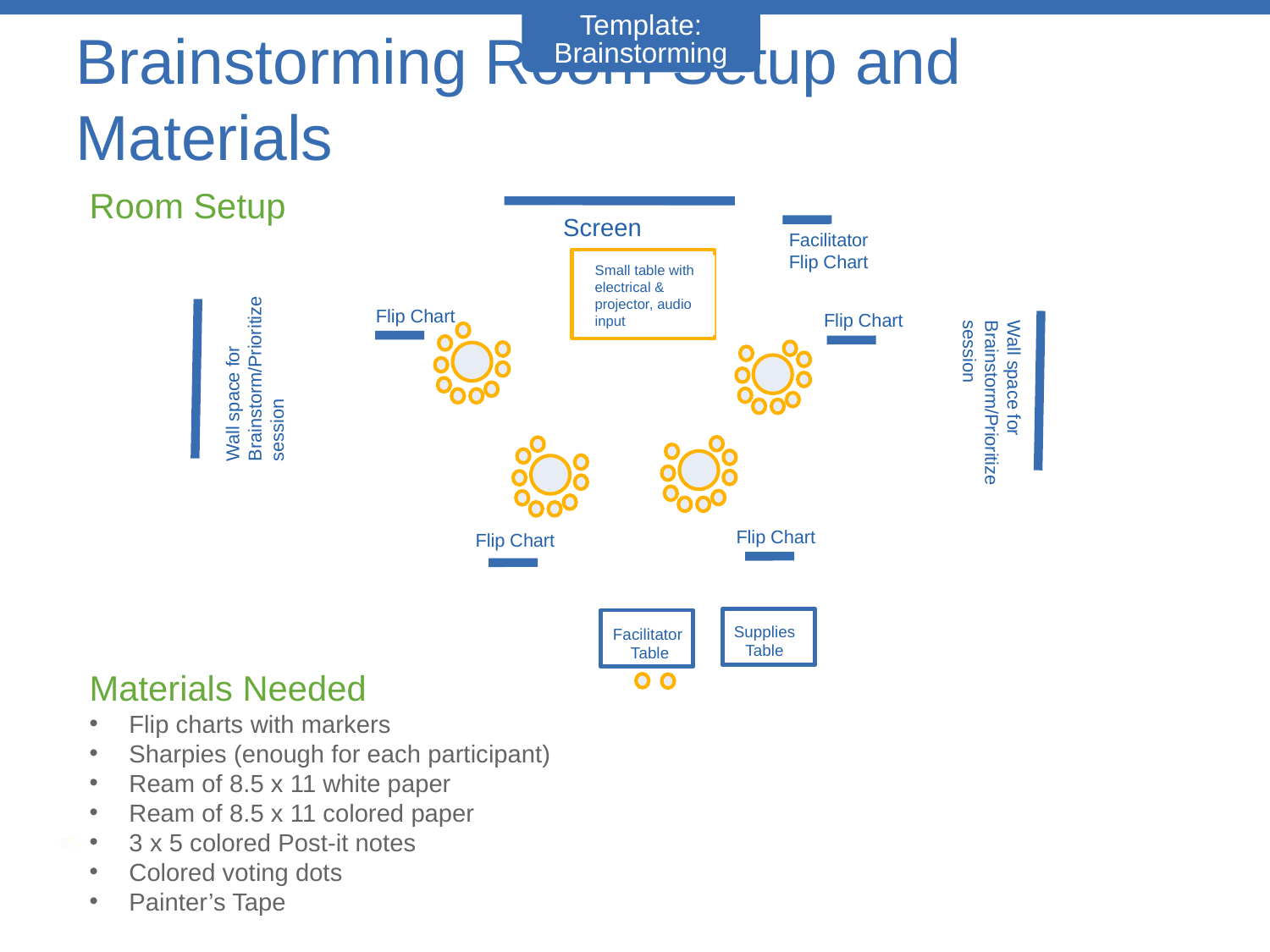

Template: Brainstorming
# Brainstorming Room Setup and Materials
Room Setup

Materials Needed
Flip charts with markers
Sharpies (enough for each participant)
Ream of 8.5 x 11 white paper
Ream of 8.5 x 11 colored paper
3 x 5 colored Post-it notes
Colored voting dots
Painter’s Tape

Screen

Facilitator Flip Chart

Small table with electrical & projector, audio input
Flip Chart
Flip Chart

Wall space for Brainstorm/Prioritize session

Wall space for Brainstorm/Prioritize session

Flip Chart

Flip Chart

Supplies Table
Facilitator
Table